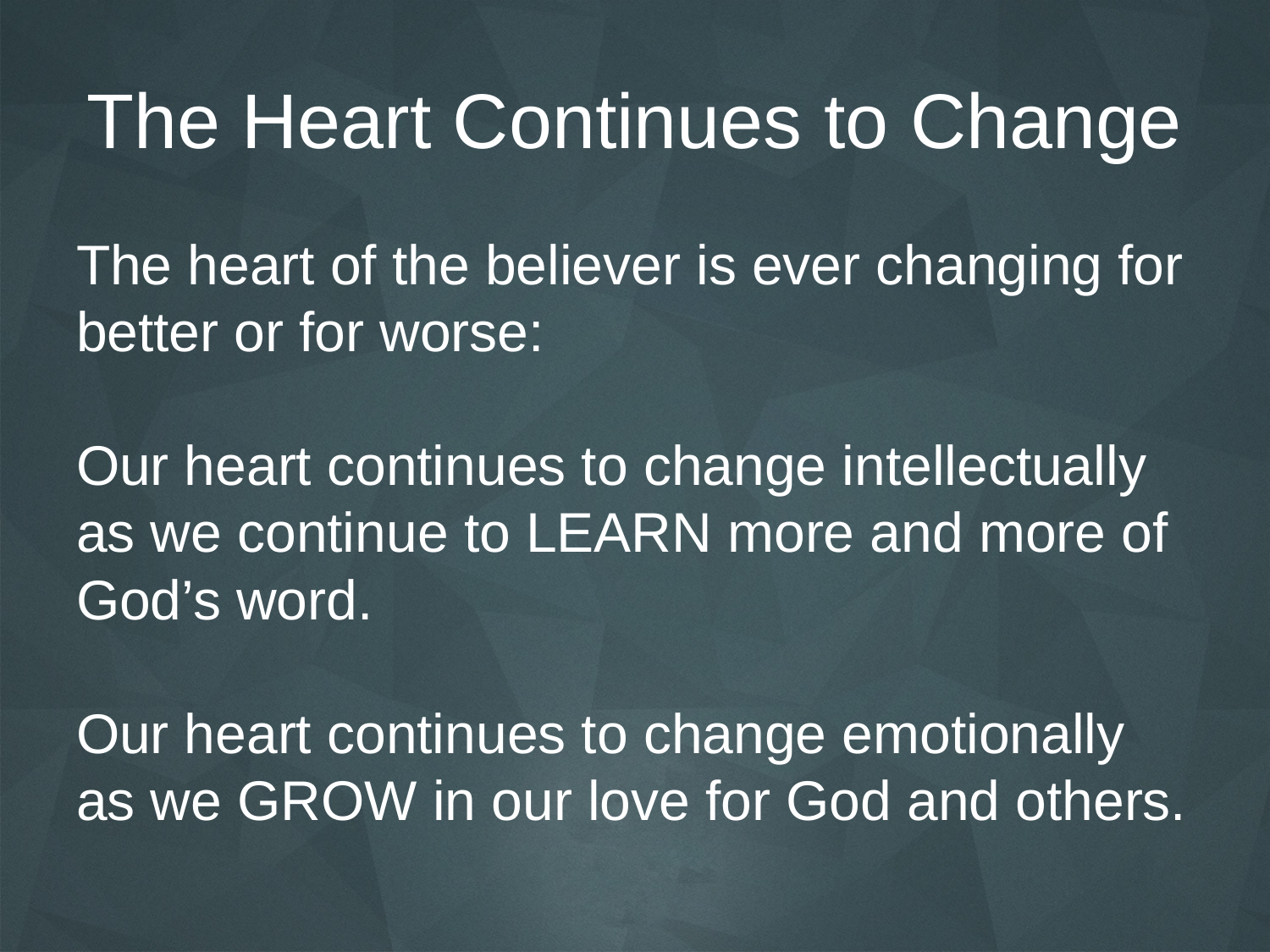

# The Heart Continues to Change
The heart of the believer is ever changing for better or for worse:

Our heart continues to change intellectually as we continue to LEARN more and more of God’s word.

Our heart continues to change emotionally as we GROW in our love for God and others.